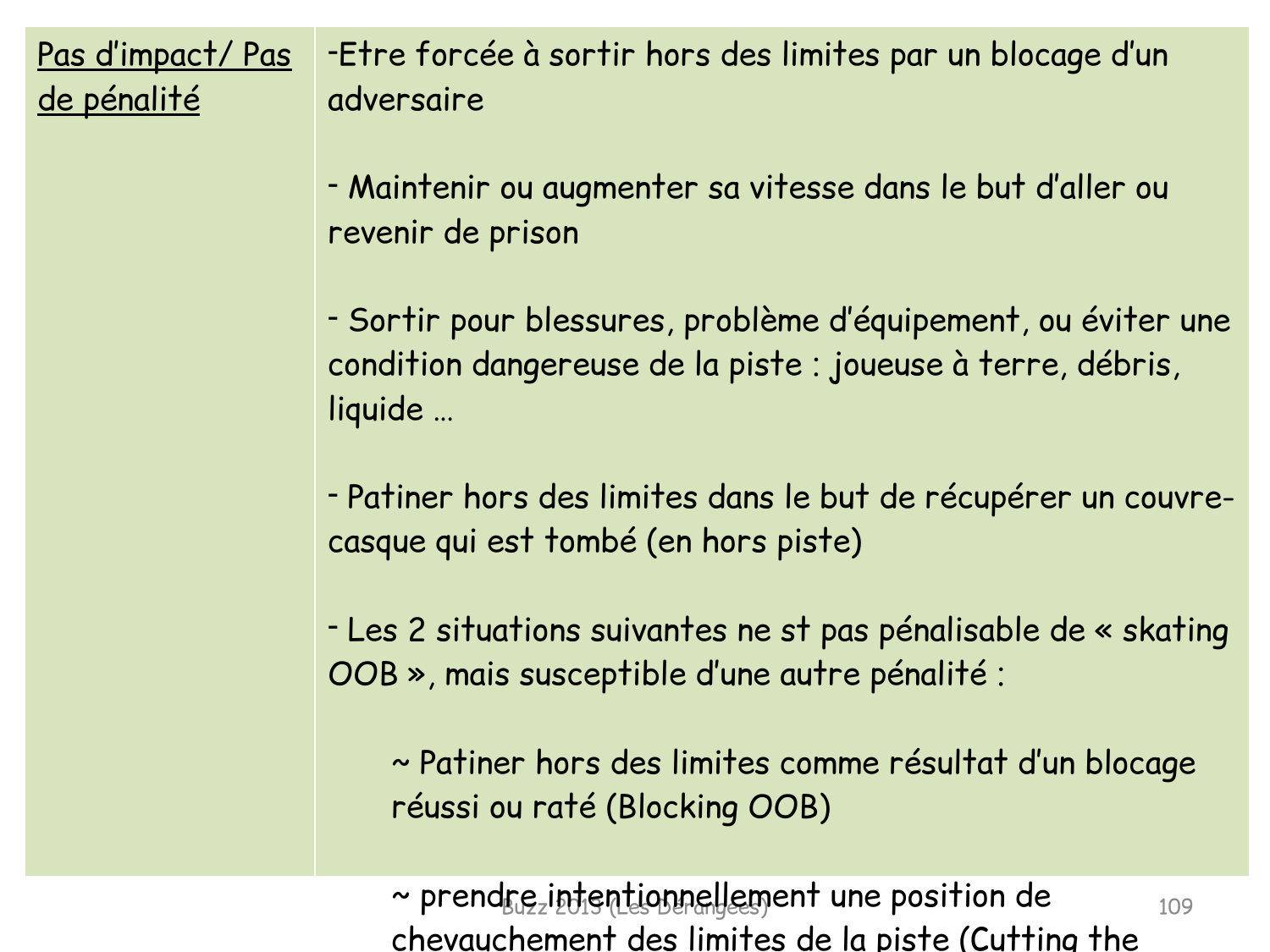

| Pas d’impact/ Pas de pénalité | Etre forcée à sortir hors des limites par un blocage d’un adversaire Maintenir ou augmenter sa vitesse dans le but d’aller ou revenir de prison Sortir pour blessures, problème d’équipement, ou éviter une condition dangereuse de la piste : joueuse à terre, débris, liquide … Patiner hors des limites dans le but de récupérer un couvre-casque qui est tombé (en hors piste) Les 2 situations suivantes ne st pas pénalisable de « skating OOB », mais susceptible d’une autre pénalité : ~ Patiner hors des limites comme résultat d’un blocage réussi ou raté (Blocking OOB) ~ prendre intentionnellement une position de chevauchement des limites de la piste (Cutting the track) |
| --- | --- |
12. Patiner hors des limites de la piste = SKATING OUT OF BOUNDS
Les patineurs doivent rester dans les limites de la piste

 Aucune partie du/des patins du joueur ne doit toucher le sol en dehors des limites.

 De même une patineuse ne peux pas prendre de l’élan hors des limites, afin d’effectuer un blocage
Buzz 2013 (Les Dérangées)
109